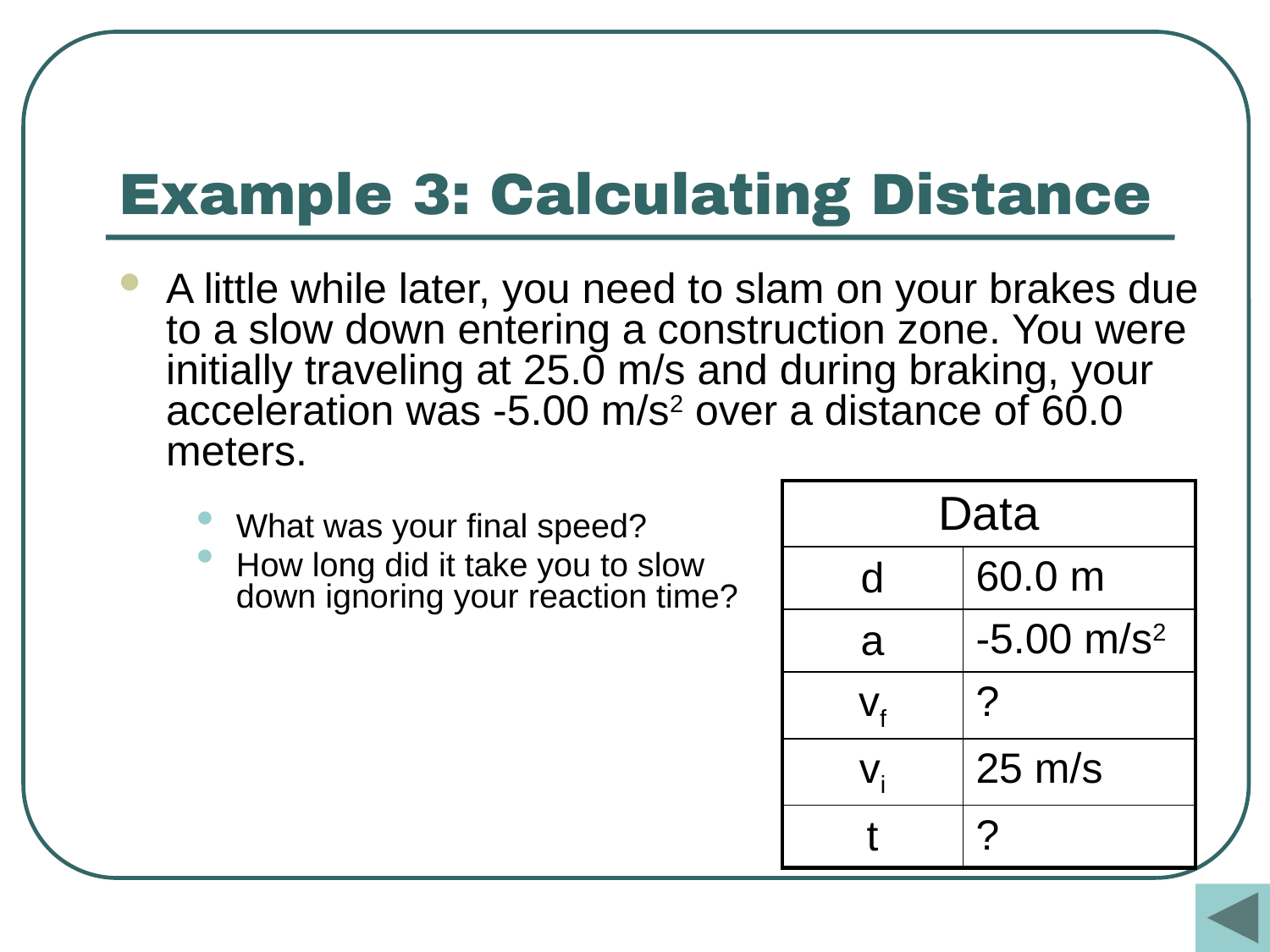

# Example 3: Calculating Distance
A little while later, you need to slam on your brakes due to a slow down entering a construction zone. You were initially traveling at 25.0 m/s and during braking, your acceleration was -5.00 m/s2 over a distance of 60.0 meters.
| Data |  |
| --- | --- |
| d | 60.0 m |
| a | -5.00 m/s2 |
| vf | ? |
| vi | 25 m/s |
| t | ? |
What was your final speed?
How long did it take you to slow down ignoring your reaction time?